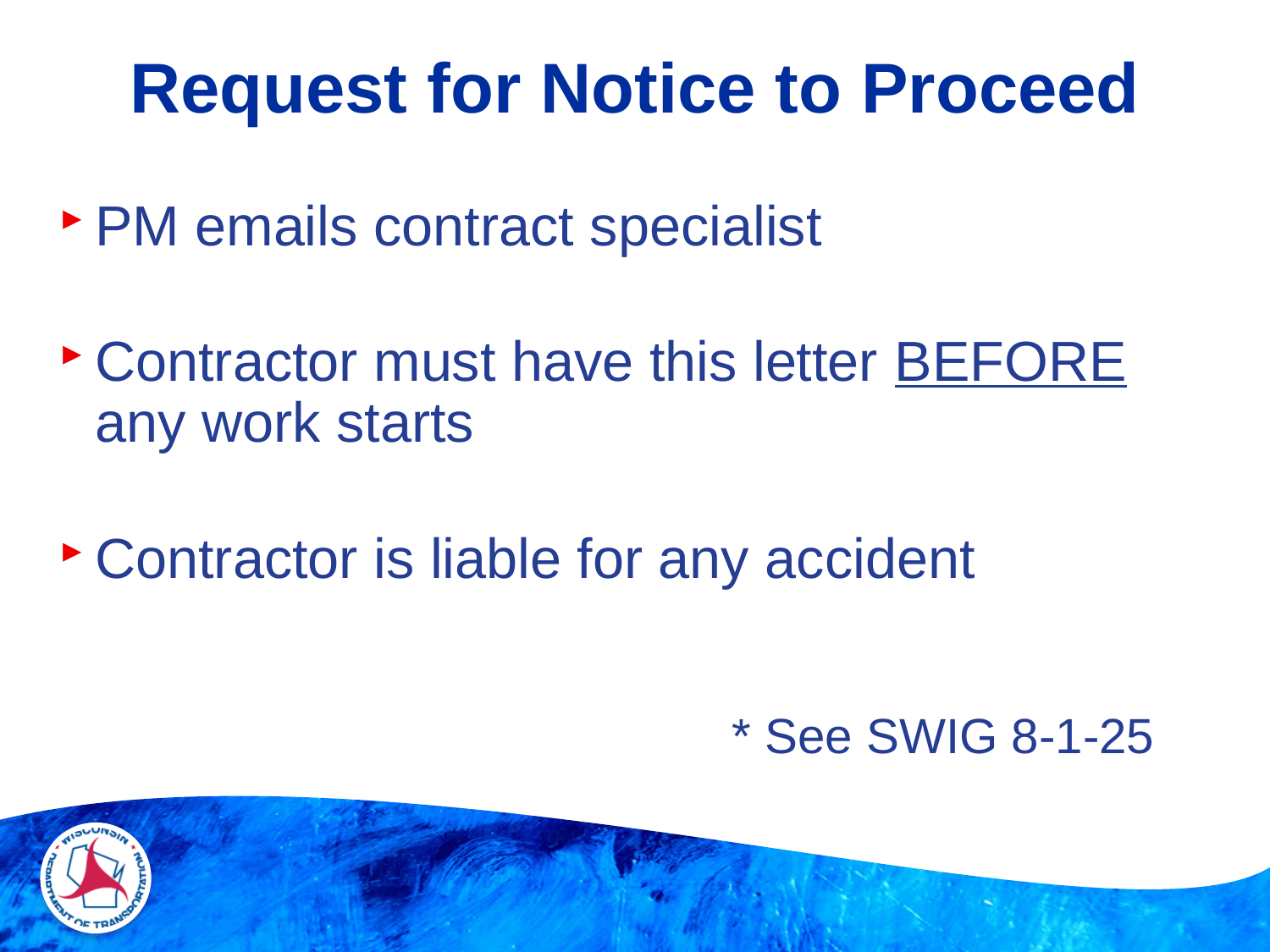

# Request for Notice to Proceed
PM emails contract specialist

Contractor must have this letter BEFORE any work starts

Contractor is liable for any accident

* See SWIG 8-1-25